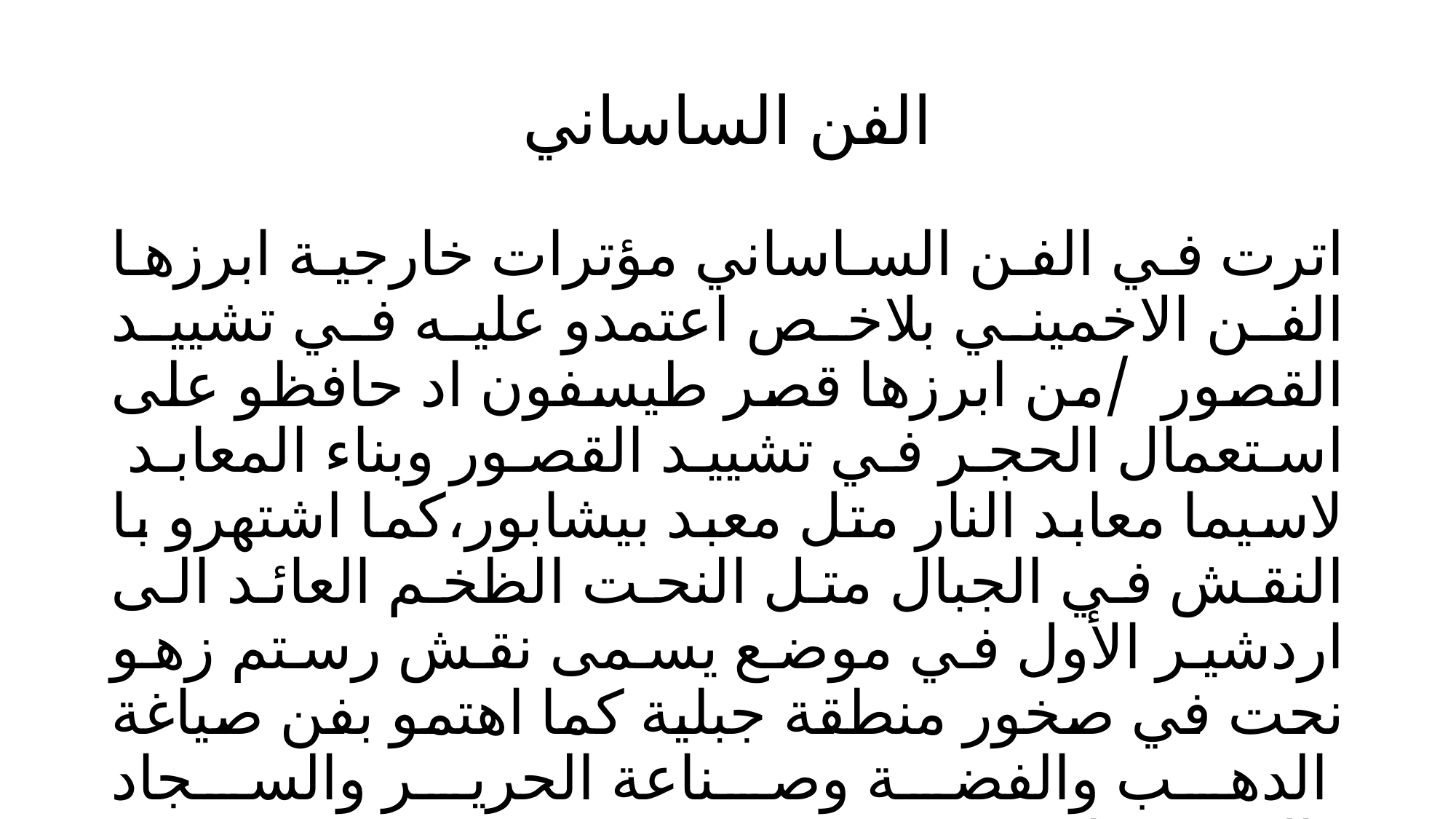

# الفن الساساني
اترت في الفن الساساني مؤترات خارجية ابرزها الفن الاخميني بلاخص اعتمدو عليه في تشييد القصور  /من ابرزها قصر طيسفون اد حافظو على استعمال الحجر في تشييد القصور وبناء المعابد  لاسيما معابد النار متل معبد بيشابور،كما اشتهرو با النقش في الجبال متل النحت الظخم العائد الى اردشير الأول في موضع يسمى نقش رستم زهو نحت في صخور منطقة جبلية كما اهتمو بفن صياغة  الدهب والفضة وصناعة الحرير والسجاد والمنسوجات,